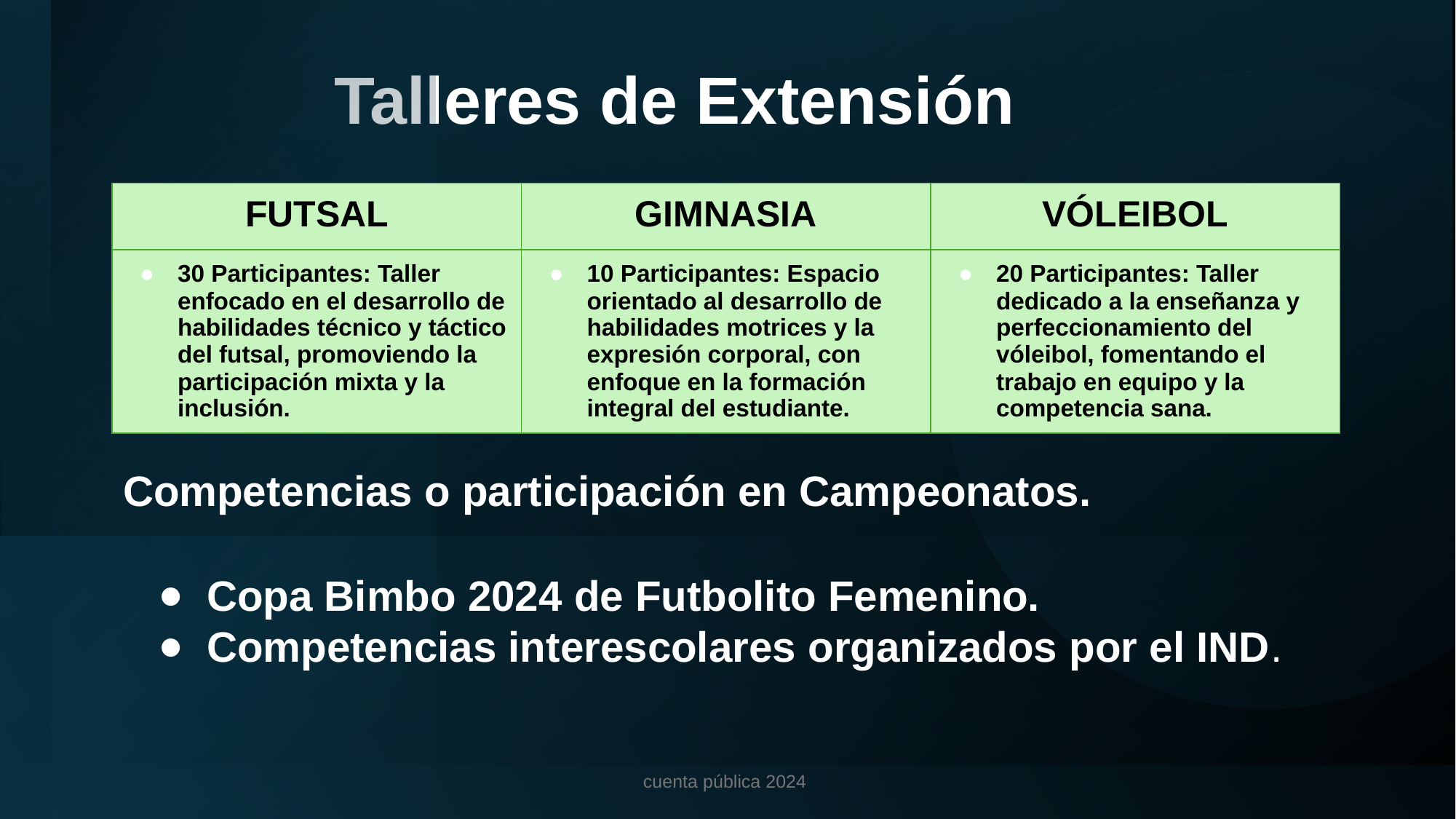

# Talleres de Extensión

| FUTSAL | GIMNASIA | VÓLEIBOL |
| --- | --- | --- |
| 30 Participantes: Taller enfocado en el desarrollo de habilidades técnico y táctico del futsal, promoviendo la participación mixta y la inclusión. | 10 Participantes: Espacio orientado al desarrollo de habilidades motrices y la expresión corporal, con enfoque en la formación integral del estudiante. | 20 Participantes: Taller dedicado a la enseñanza y perfeccionamiento del vóleibol, fomentando el trabajo en equipo y la competencia sana. |
Competencias o participación en Campeonatos.
Copa Bimbo 2024 de Futbolito Femenino.
Competencias interescolares organizados por el IND.
cuenta pública 2024